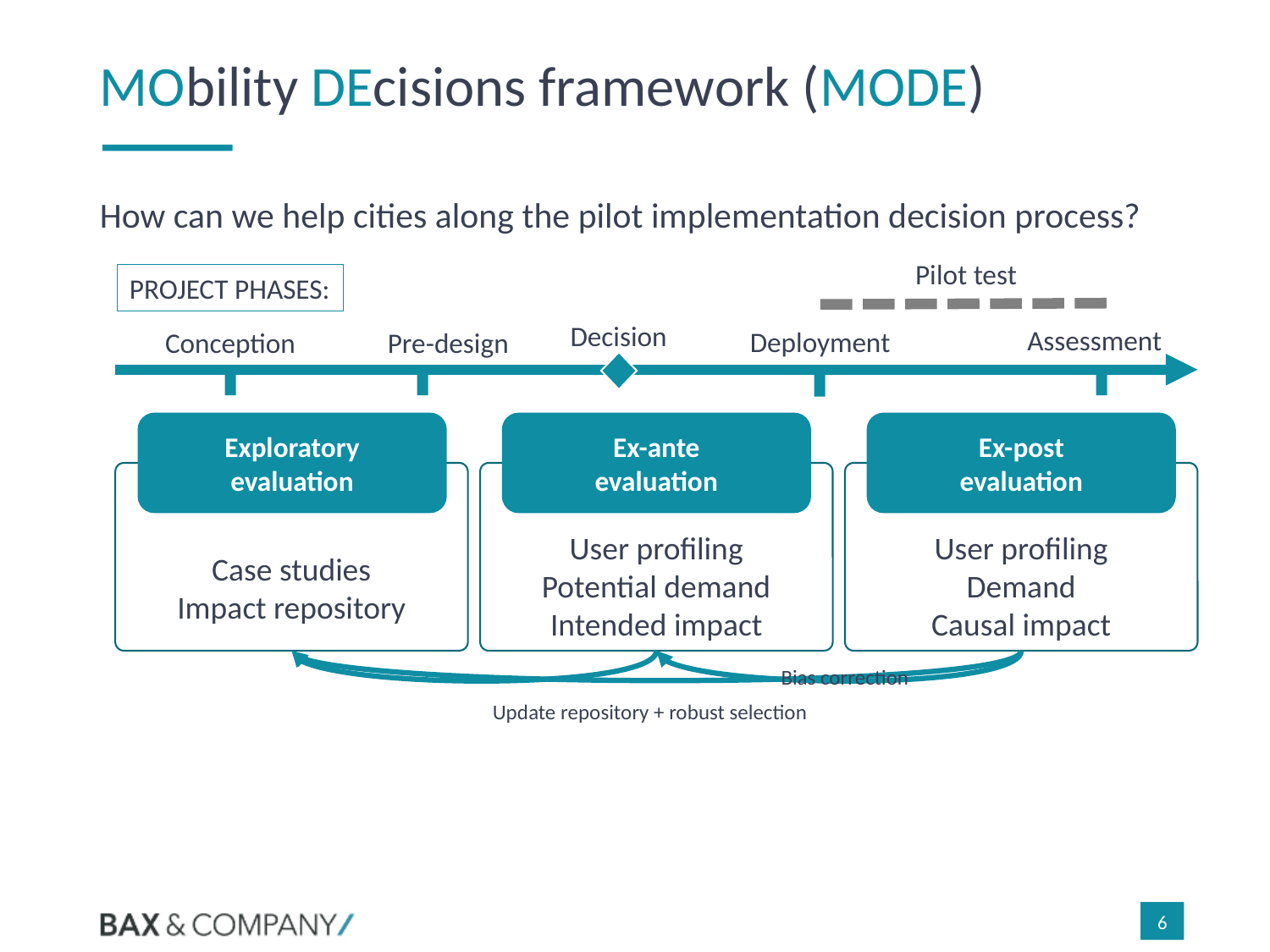

# MObility DEcisions framework (MODE)
How can we help cities along the pilot implementation decision process?
Pilot test
PROJECT PHASES:
Decision
Assessment
Deployment
Pre-design
Conception

Exploratory
evaluation
Ex-ante
evaluation
Ex-post
evaluation
Case studies
Impact repository

User profiling
Potential demand
Intended impact
User profiling
Demand
Causal impact
Bias correction
Update repository + robust selection